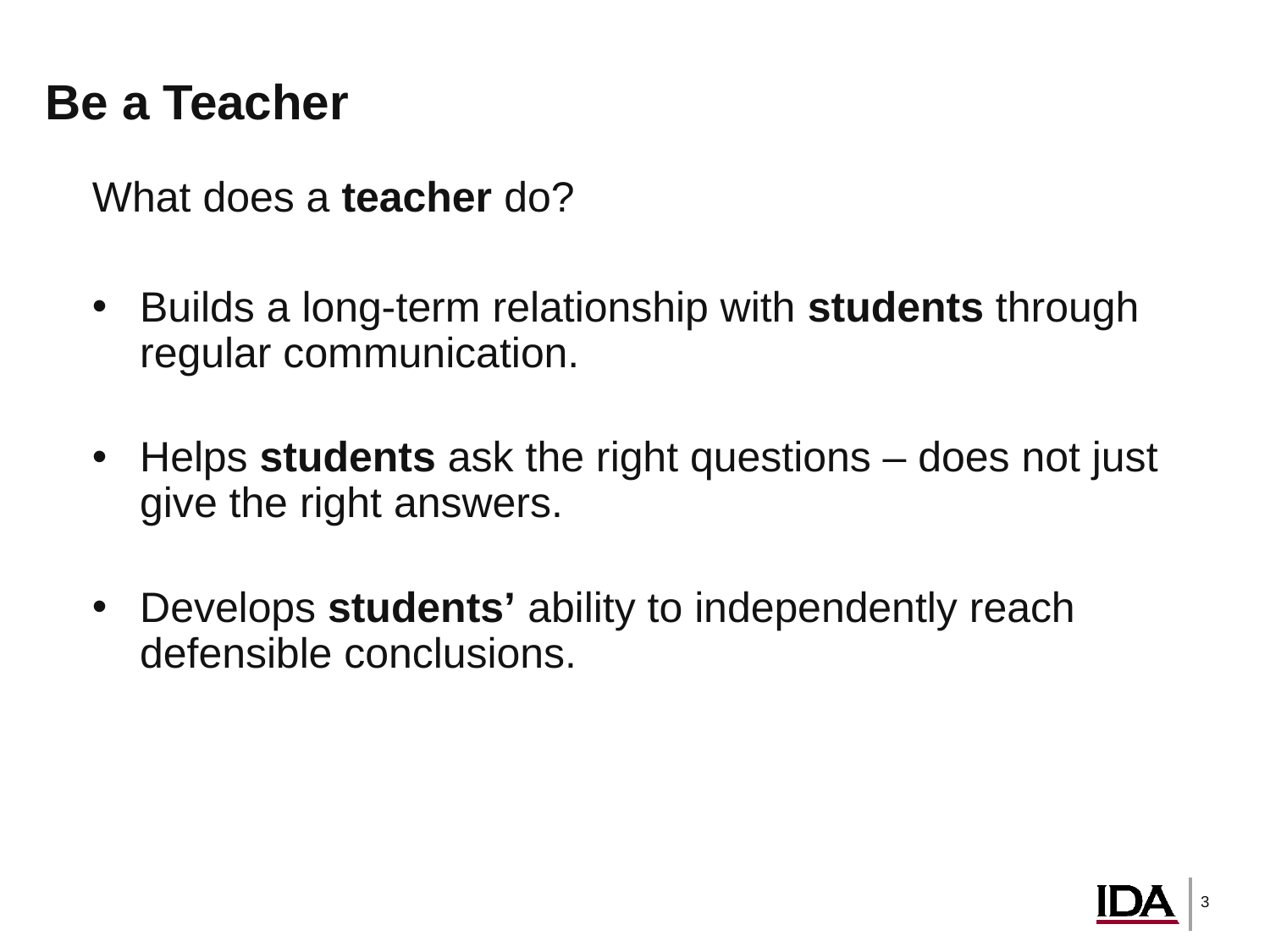

# Be a Teacher
What does a teacher do?
Builds a long-term relationship with students through regular communication.
Helps students ask the right questions – does not just give the right answers.
Develops students’ ability to independently reach defensible conclusions.